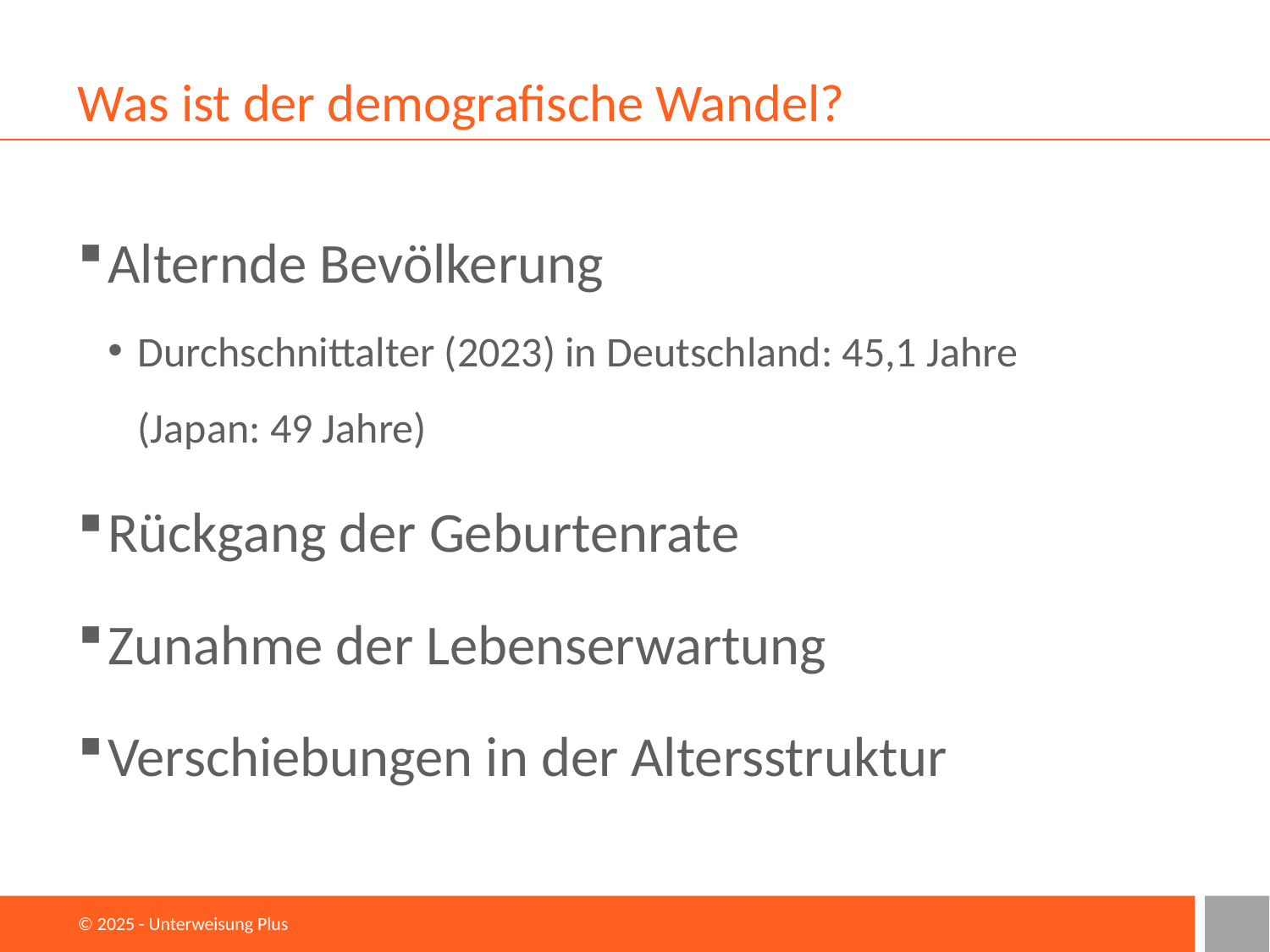

# Was ist der demografische Wandel?
Alternde Bevölkerung
Durchschnittalter (2023) in Deutschland: 45,1 Jahre (Japan: 49 Jahre)
Rückgang der Geburtenrate
Zunahme der Lebenserwartung
Verschiebungen in der Altersstruktur
© 2025 - Unterweisung Plus